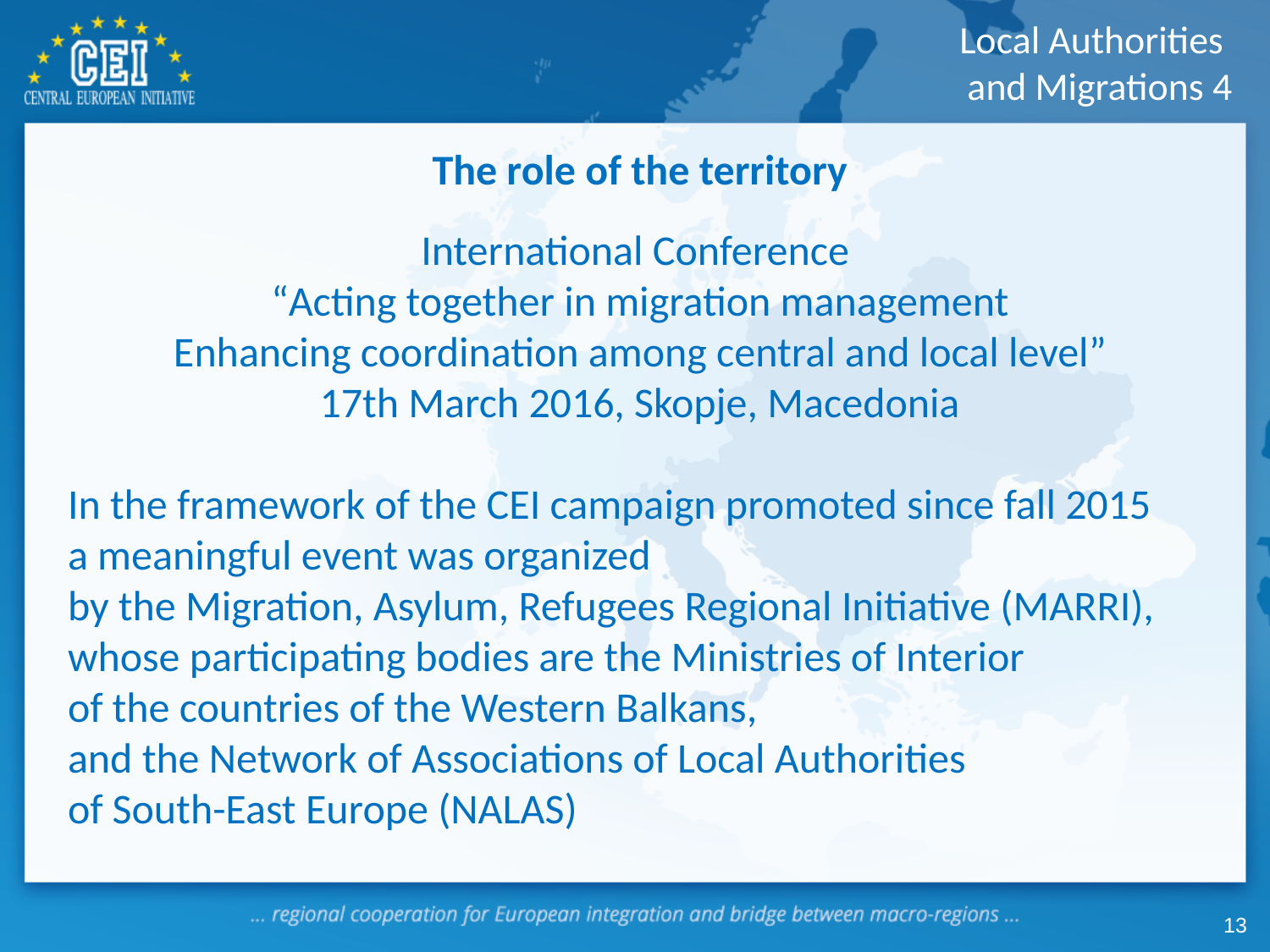

Local Authorities
and Migrations 4
# The role of the territory

International Conference
“Acting together in migration management
Enhancing coordination among central and local level”
17th March 2016, Skopje, Macedonia

In the framework of the CEI campaign promoted since fall 2015
a meaningful event was organized
by the Migration, Asylum, Refugees Regional Initiative (MARRI),
whose participating bodies are the Ministries of Interior
of the countries of the Western Balkans,
and the Network of Associations of Local Authorities
of South-East Europe (NALAS)

13